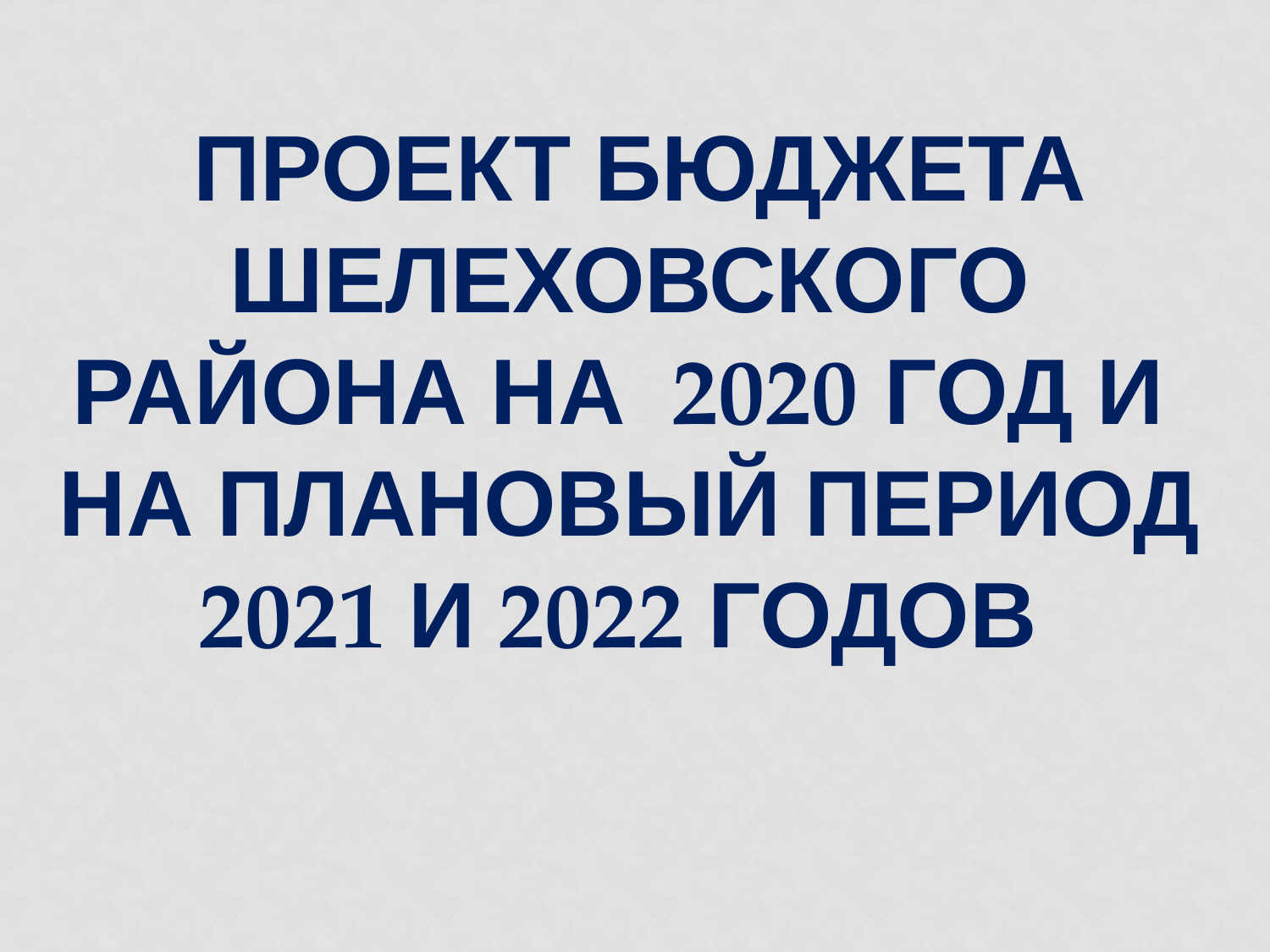

# Проект бюджета Шелеховского района НА  2020 год и  на плановый период 2021 и 2022 годов